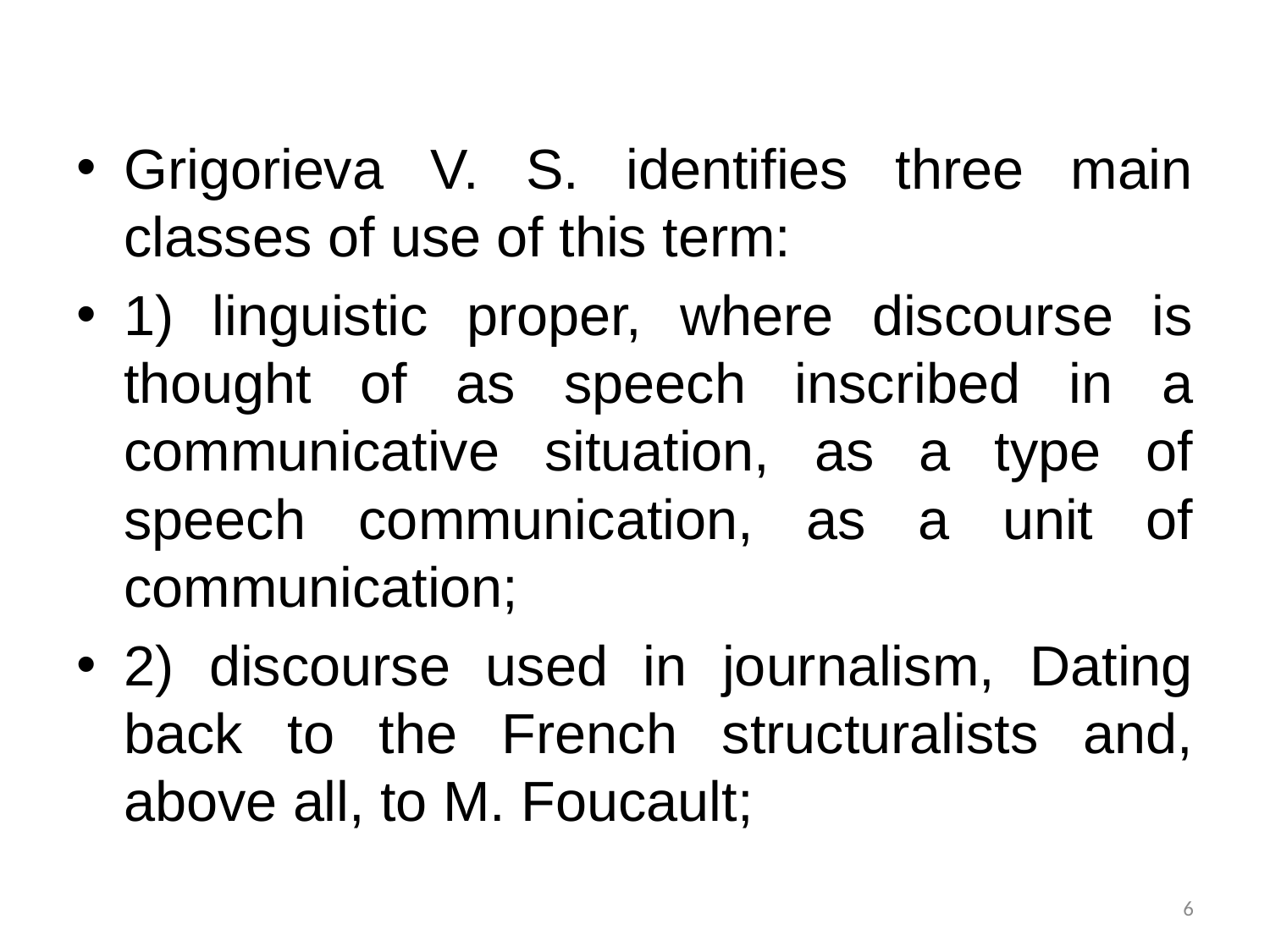

Grigorieva V. S. identifies three main classes of use of this term:
1) linguistic proper, where discourse is thought of as speech inscribed in a communicative situation, as a type of speech communication, as a unit of communication;
2) discourse used in journalism, Dating back to the French structuralists and, above all, to M. Foucault;
6